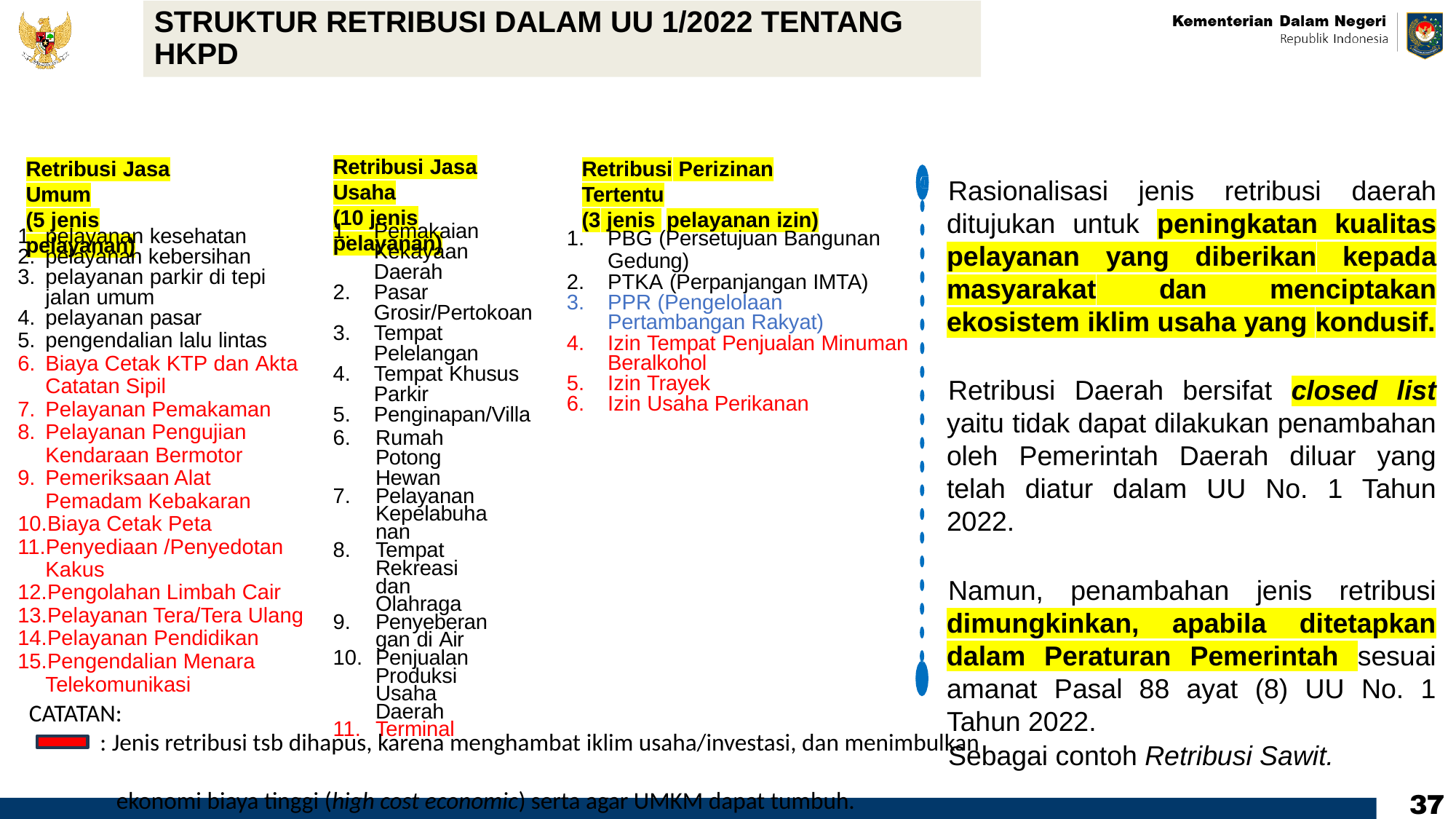

STRUKTUR RETRIBUSI DALAM UU 1/2022 tentang HKPd
Retribusi Jasa Usaha
(10 jenis pelayanan)
Retribusi Jasa Umum
(5 jenis pelayanan)
Retribusi Perizinan Tertentu
(3 jenis pelayanan izin)

Rasionalisasi jenis retribusi daerah ditujukan untuk peningkatan kualitas pelayanan yang diberikan kepada masyarakat dan menciptakan ekosistem iklim usaha yang kondusif.

Retribusi Daerah bersifat closed list yaitu tidak dapat dilakukan penambahan oleh Pemerintah Daerah diluar yang telah diatur dalam UU No. 1 Tahun 2022.

Namun, penambahan jenis retribusi dimungkinkan, apabila ditetapkan dalam Peraturan Pemerintah sesuai amanat Pasal 88 ayat (8) UU No. 1 Tahun 2022.
Sebagai contoh Retribusi Sawit.
pelayanan kesehatan
pelayanan kebersihan
pelayanan parkir di tepi jalan umum
pelayanan pasar
pengendalian lalu lintas
Biaya Cetak KTP dan Akta Catatan Sipil
Pelayanan Pemakaman
Pelayanan Pengujian Kendaraan Bermotor
Pemeriksaan Alat Pemadam Kebakaran
Biaya Cetak Peta
Penyediaan /Penyedotan Kakus
Pengolahan Limbah Cair
Pelayanan Tera/Tera Ulang
Pelayanan Pendidikan
Pengendalian Menara Telekomunikasi
Pemakaian
Kekayaan Daerah
Pasar
Grosir/Pertokoan
Tempat Pelelangan
Tempat Khusus Parkir
Penginapan/Villa
Rumah Potong Hewan
Pelayanan Kepelabuhanan
Tempat Rekreasi dan Olahraga
Penyeberangan di Air
Penjualan Produksi Usaha Daerah
Terminal
PBG (Persetujuan Bangunan Gedung)
PTKA (Perpanjangan IMTA)
PPR (Pengelolaan Pertambangan Rakyat)
Izin Tempat Penjualan Minuman Beralkohol
Izin Trayek
Izin Usaha Perikanan

CATATAN:
             : Jenis retribusi tsb dihapus, karena menghambat iklim usaha/investasi, dan menimbulkan
                ekonomi biaya tinggi (high cost economic) serta agar UMKM dapat tumbuh.

37